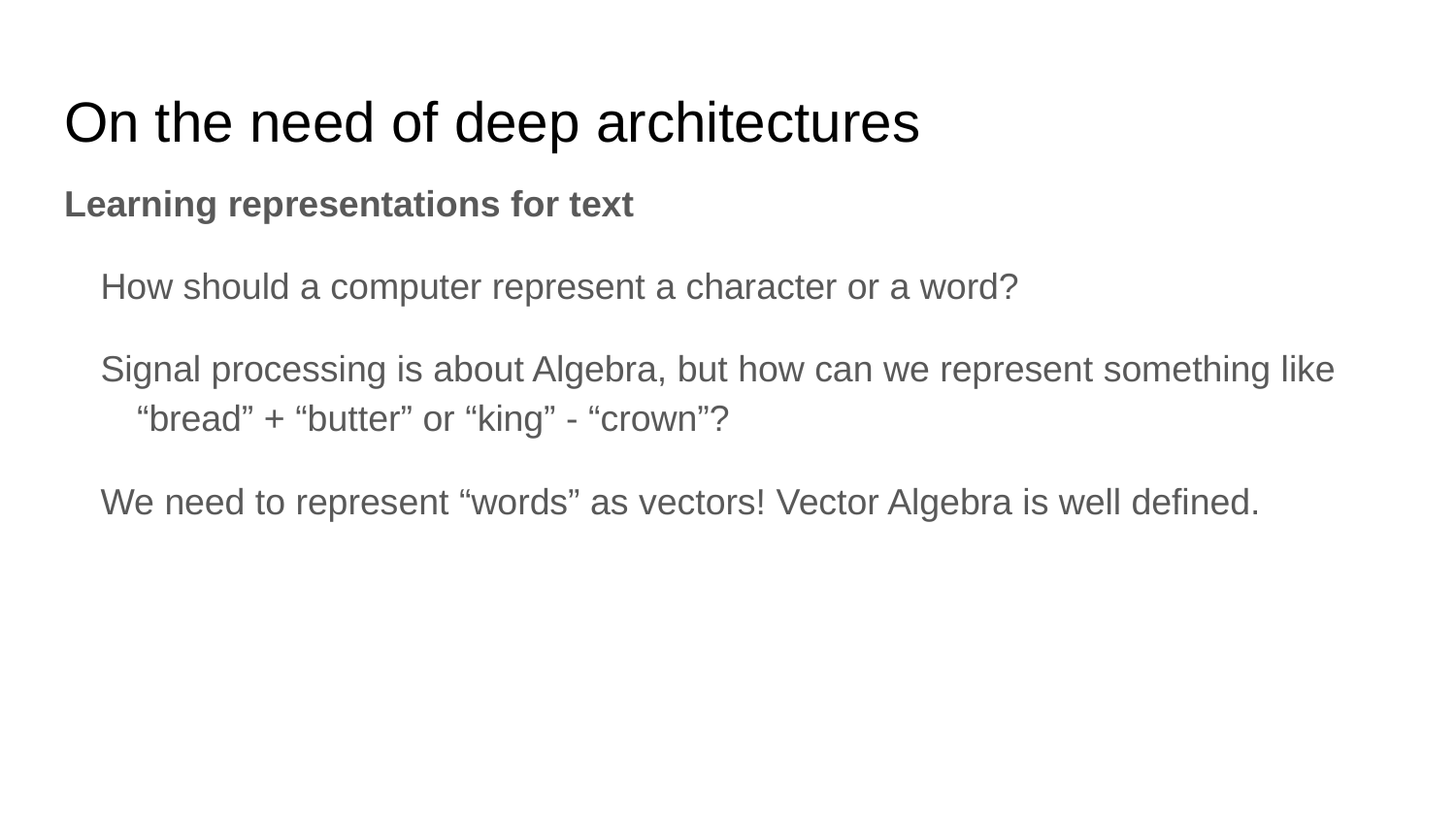

# On the need of deep architectures
Learning representations for text
How should a computer represent a character or a word?
Signal processing is about Algebra, but how can we represent something like “bread” + “butter” or “king” - “crown”?
We need to represent “words” as vectors! Vector Algebra is well defined.